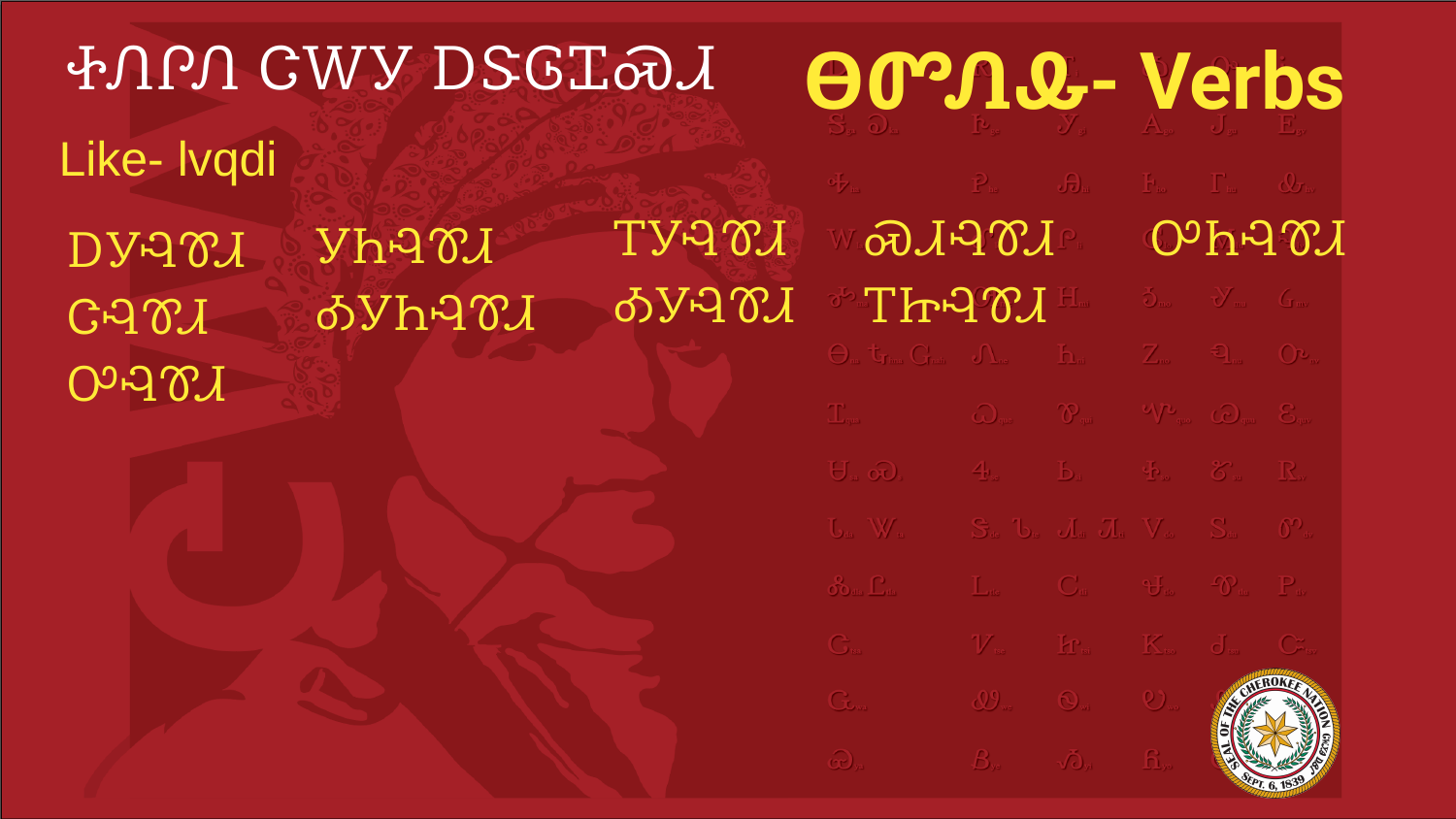

# ᏐᏁᎵᏁ ᏣᎳᎩ ᎠᏕᎶᏆᏍᏗ
ᎾᏛᏁᎲ- Verbs
Like- lvqdi

ᎢᎩᎸᏈᏗ
ᎣᎩᎸᏈᏗ

ᏍᏗᎸᏈᏗ
ᎢᏥᎸᏈᏗ

ᎤᏂᎸᏈᏗ

ᎩᏂᎸᏈᏗ
ᎣᎩᏂᎸᏈᏗ

ᎠᎩᎸᏈᏗ
ᏣᎸᏈᏗ
ᎤᎸᏈᏗ